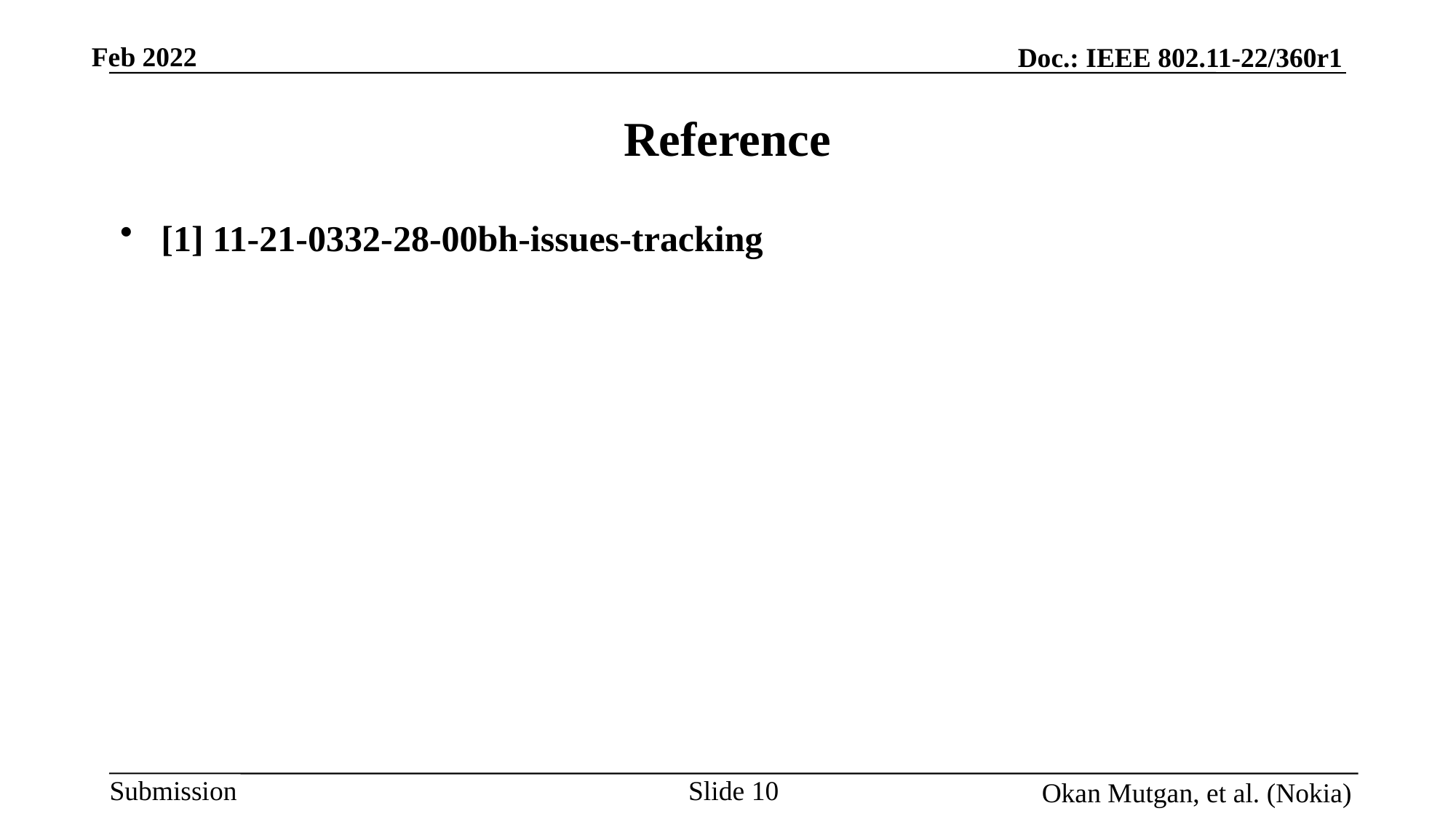

# Reference
[1] 11-21-0332-28-00bh-issues-tracking
Slide 10
Okan Mutgan, et al. (Nokia)